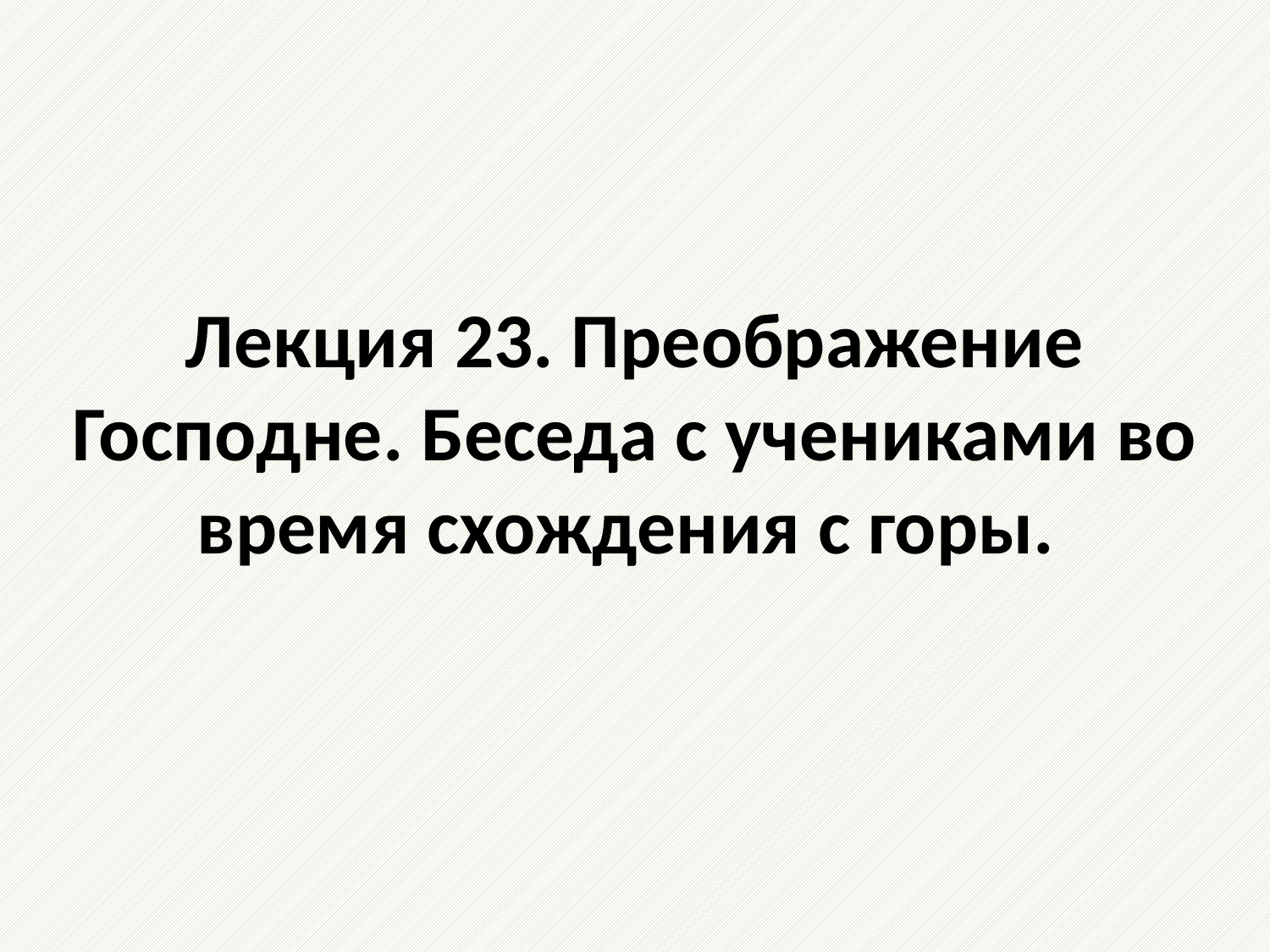

# Лекция 23. Преображение Господне. Беседа с учениками во время схождения с горы.